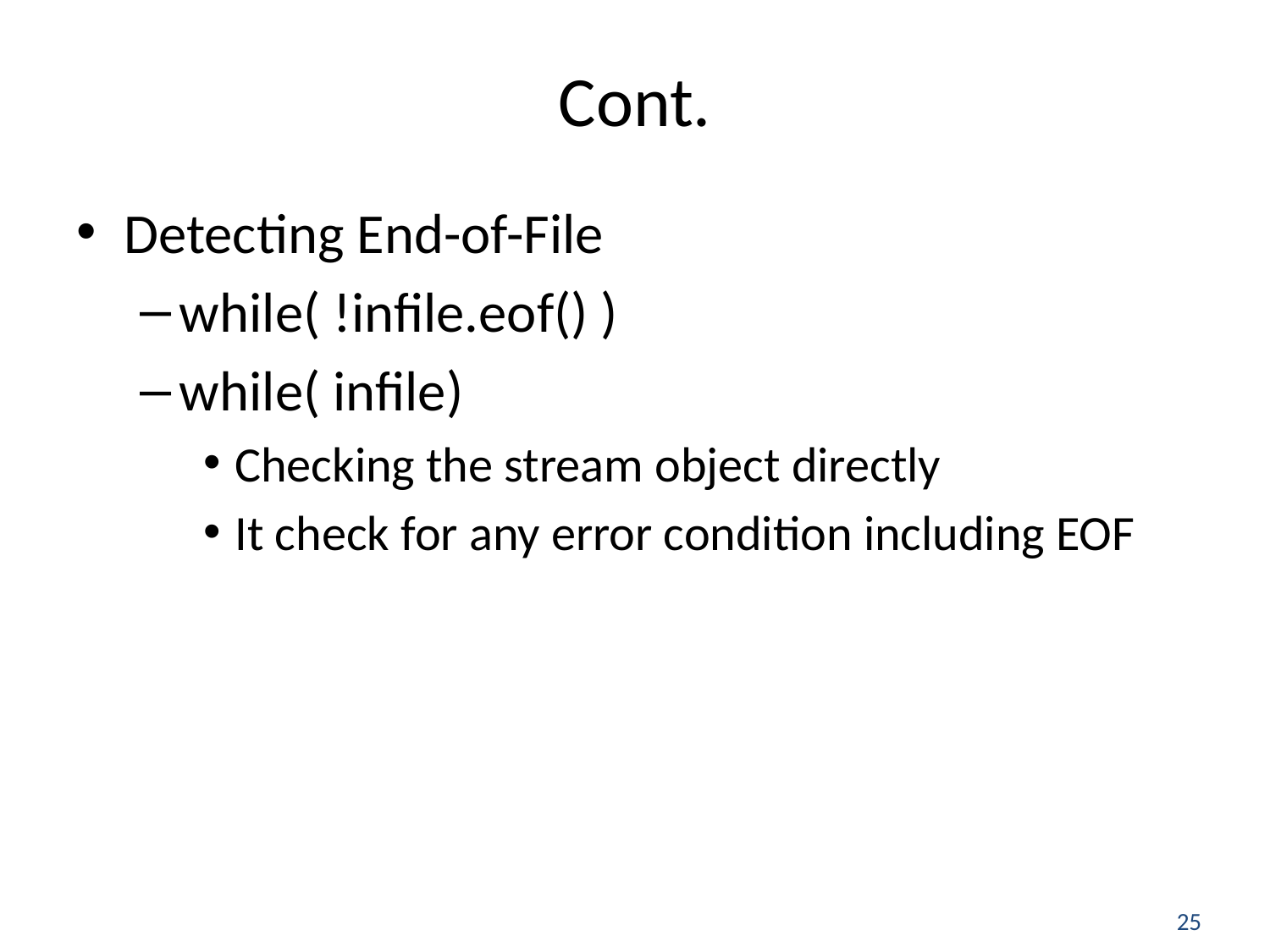

# Cont.
Detecting End-of-File
while( !infile.eof() )
while( infile)
Checking the stream object directly
It check for any error condition including EOF